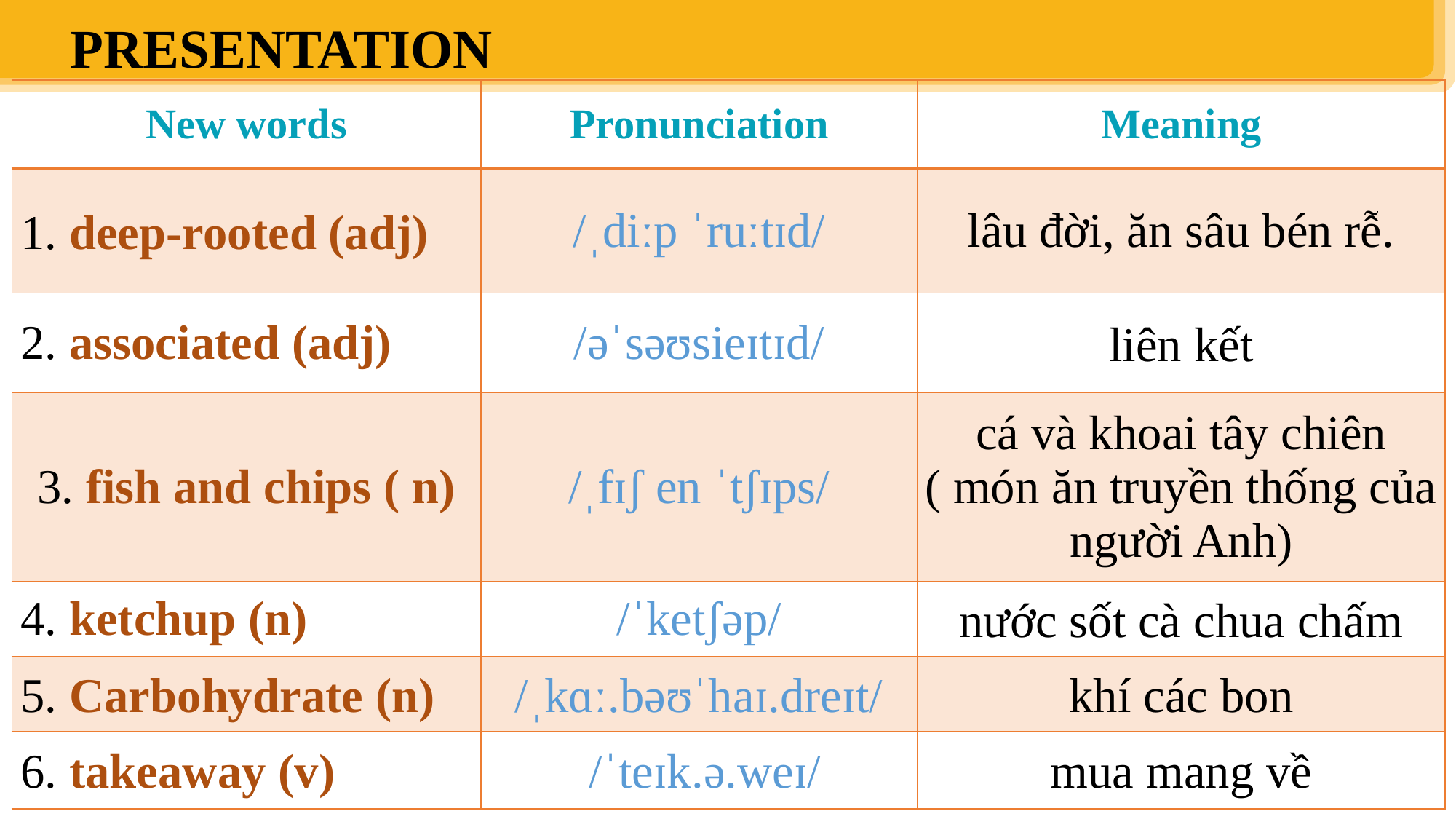

PRESENTATION
| New words | Pronunciation | Meaning |
| --- | --- | --- |
| 1. deep-rooted (adj) | /ˌdiːp ˈruːtɪd/ | lâu đời, ăn sâu bén rễ. |
| 2. associated (adj) | /əˈsəʊsieɪtɪd/ | liên kết |
| 3. fish and chips ( n) | /ˌfɪʃ en ˈtʃɪps/ | cá và khoai tây chiên ( món ăn truyền thống của người Anh) |
| 4. ketchup (n) | /ˈketʃəp/ | nước sốt cà chua chấm |
| 5. Carbohydrate (n) | /ˌkɑː.bəʊˈhaɪ.dreɪt/ | khí các bon |
| 6. takeaway (v) | /ˈteɪk.ə.weɪ/ | mua mang về |